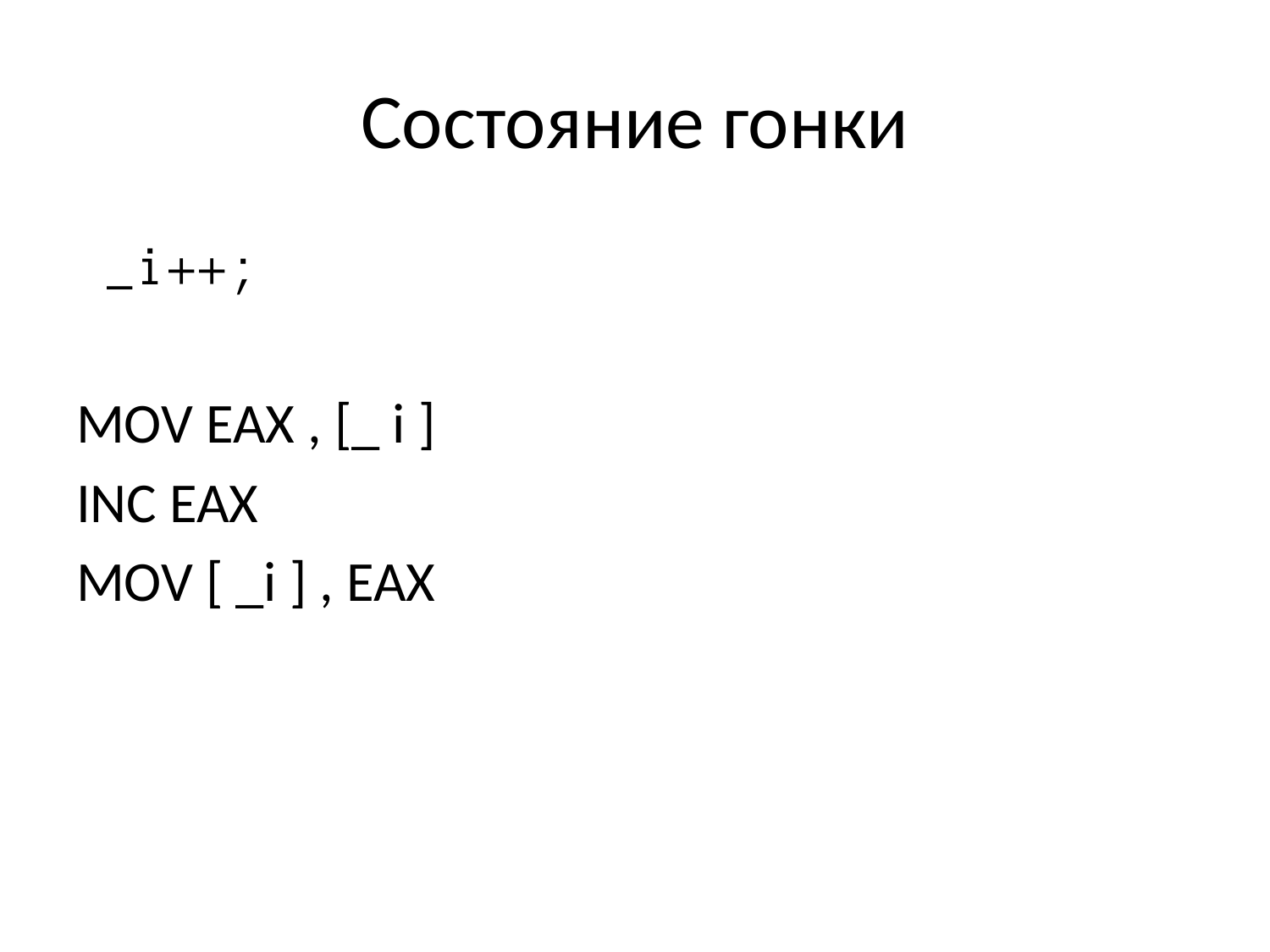

# Состояние гонки
 _i++;

MOV EAX , [_ i ]
INC EAX
MOV [ _i ] , EAX